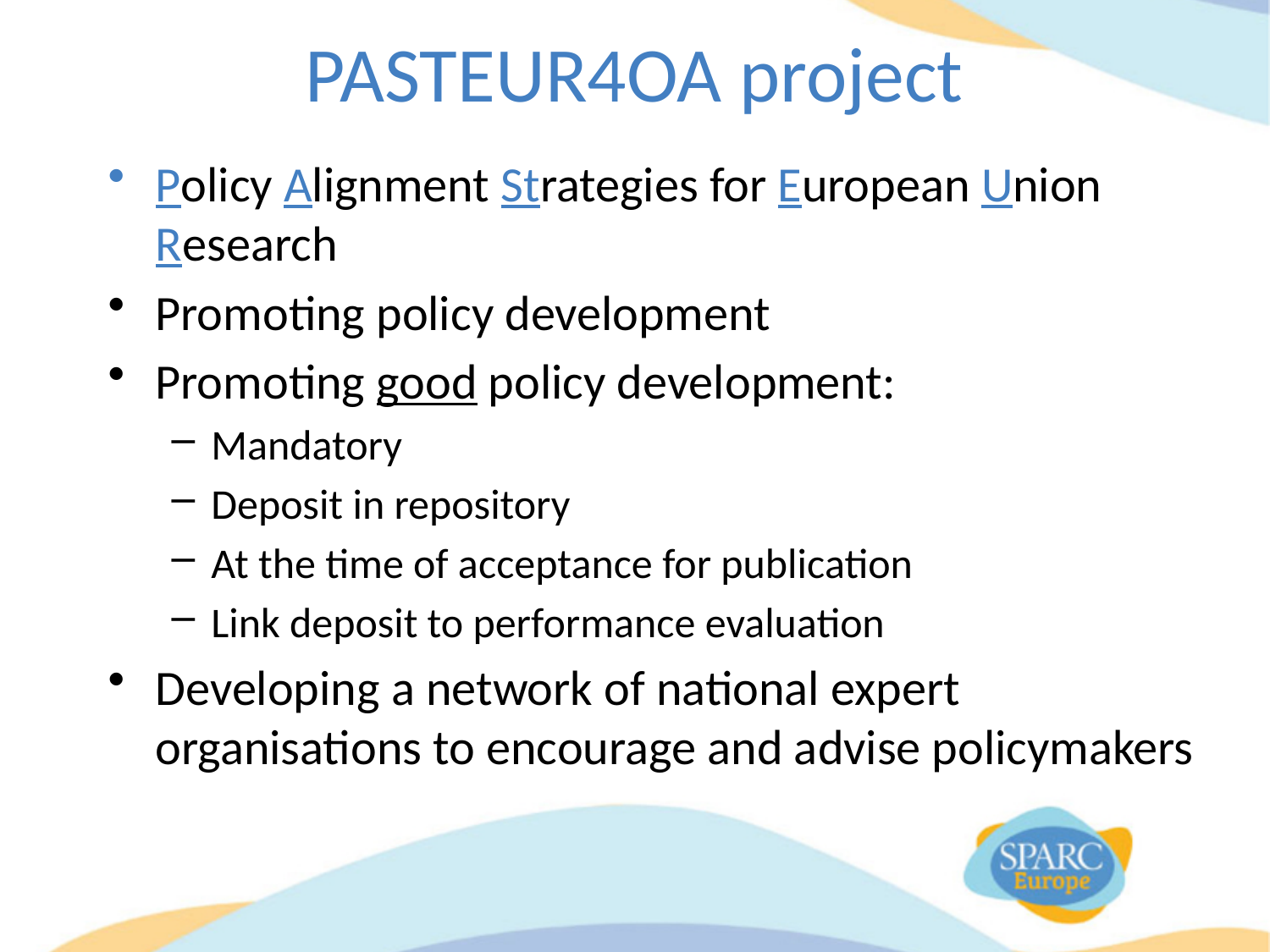

# PASTEUR4OA project
Policy Alignment Strategies for European Union Research
Promoting policy development
Promoting good policy development:
Mandatory
Deposit in repository
At the time of acceptance for publication
Link deposit to performance evaluation
Developing a network of national expert organisations to encourage and advise policymakers